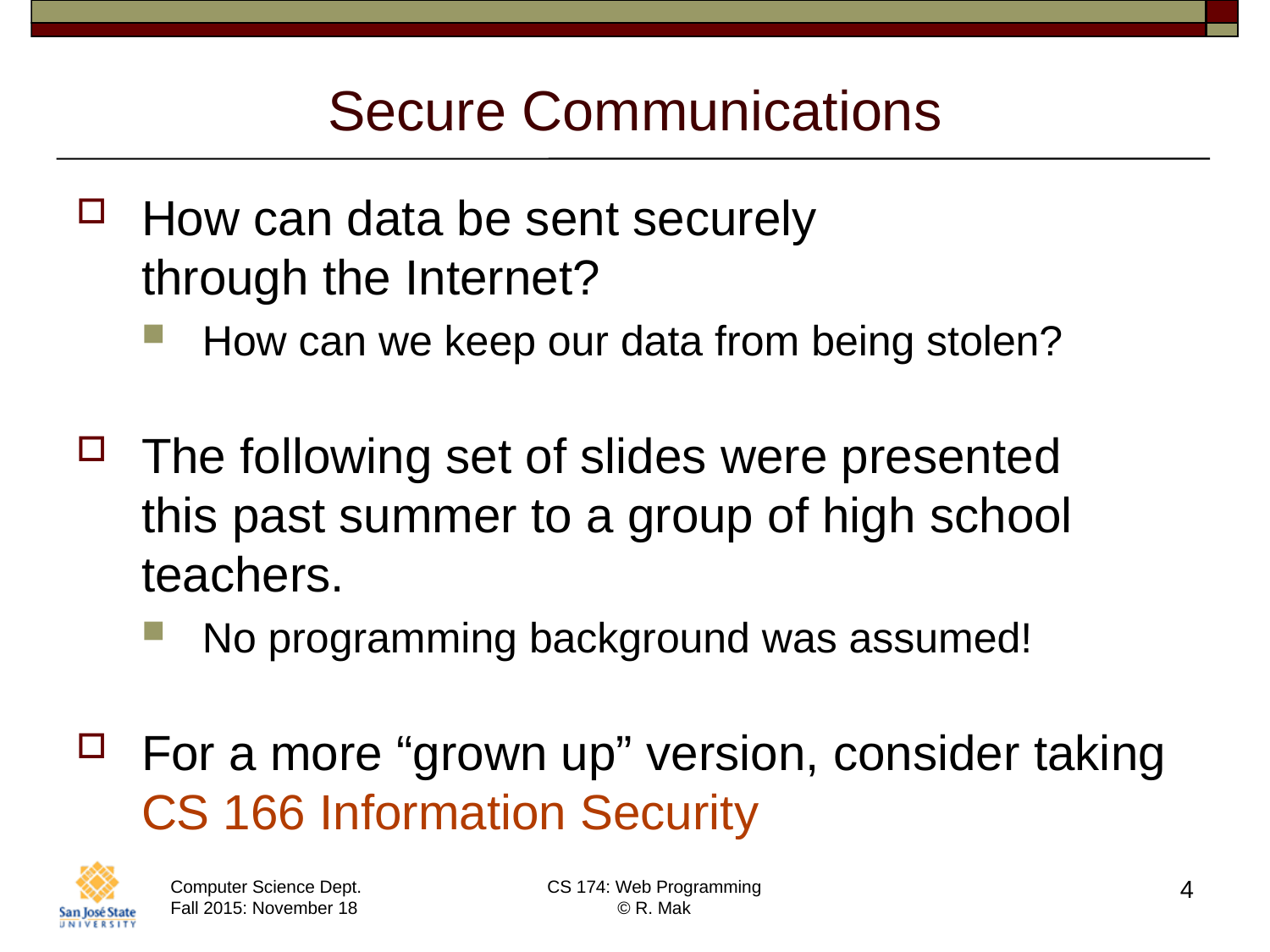

# Secure Communications
How can data be sent securely
through the Internet?
How can we keep our data from being stolen?

The following set of slides were presented
this past summer to a group of high school teachers.
No programming background was assumed!

For a more “grown up” version, consider taking CS 166 Information Security
4